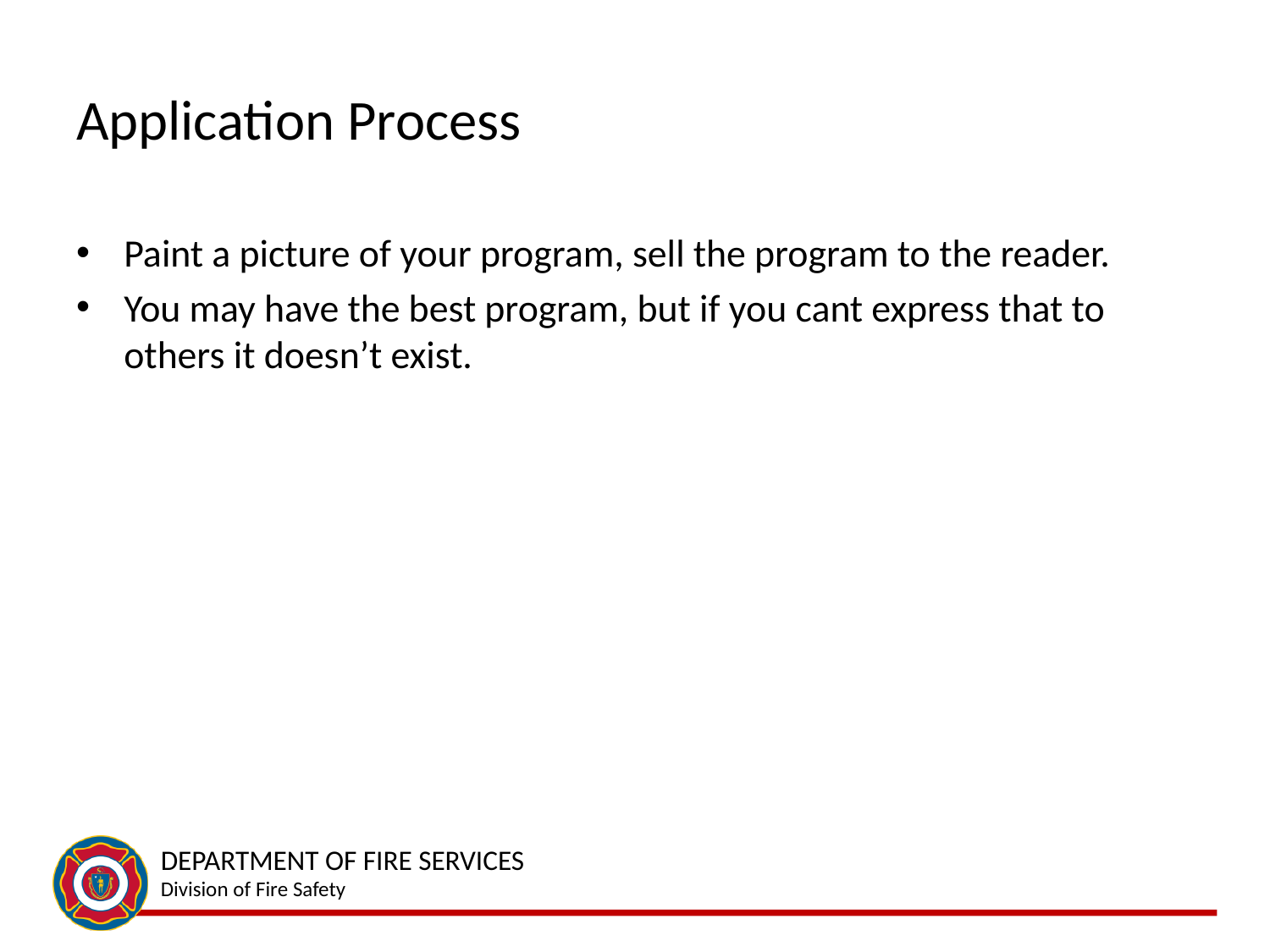

# Application Process
Paint a picture of your program, sell the program to the reader.
You may have the best program, but if you cant express that to others it doesn’t exist.